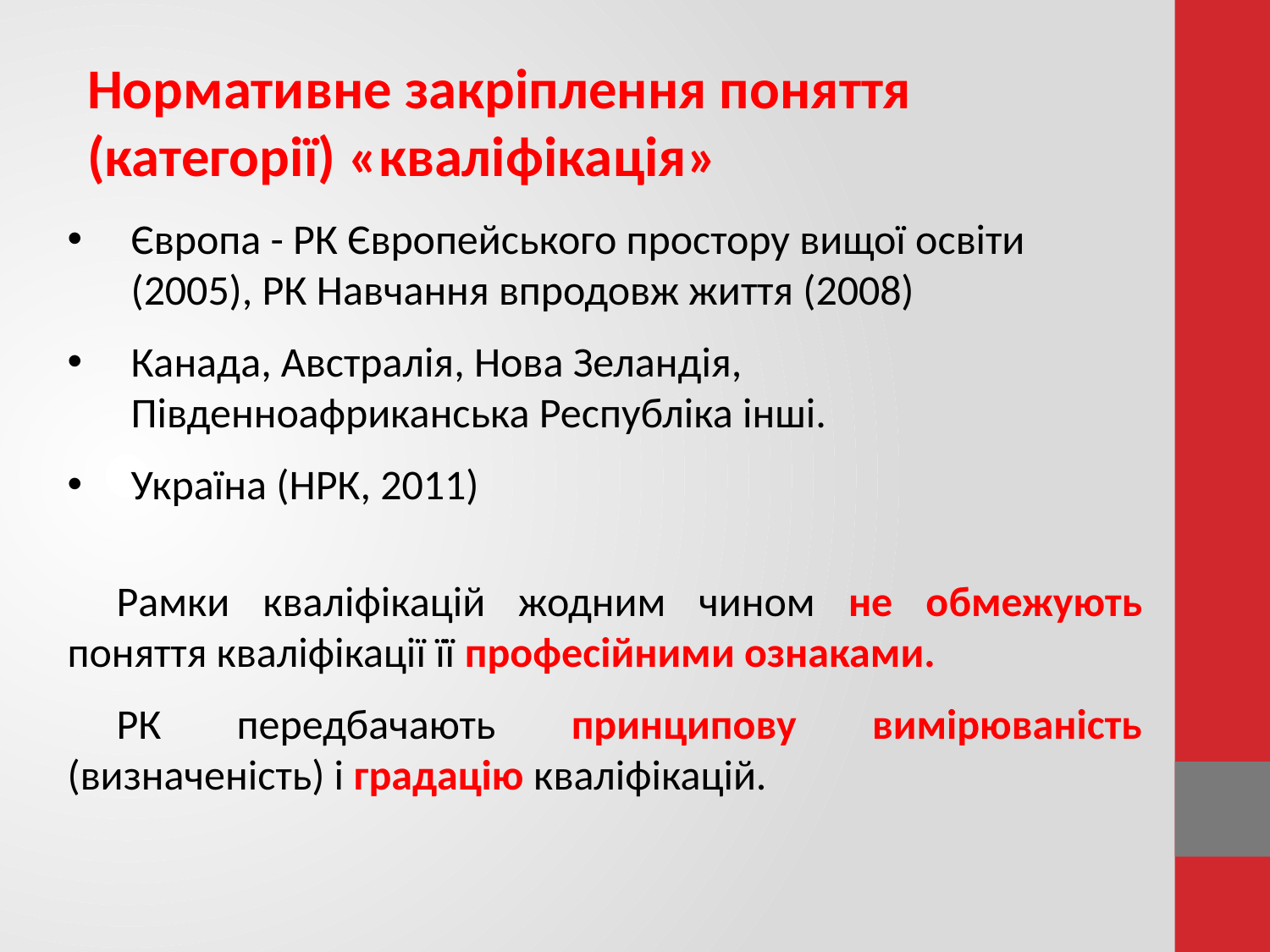

Нормативне закріплення поняття (категорії) «кваліфікація»
Європа - РК Європейського простору вищої освіти (2005), РК Навчання впродовж життя (2008)
Канада, Австралія, Нова Зеландія, Південноафриканська Республіка інші.
Україна (НРК, 2011)

Рамки кваліфікацій жодним чином не обмежують поняття кваліфікації її професійними ознаками.
РК передбачають принципову вимірюваність (визначеність) і градацію кваліфікацій.